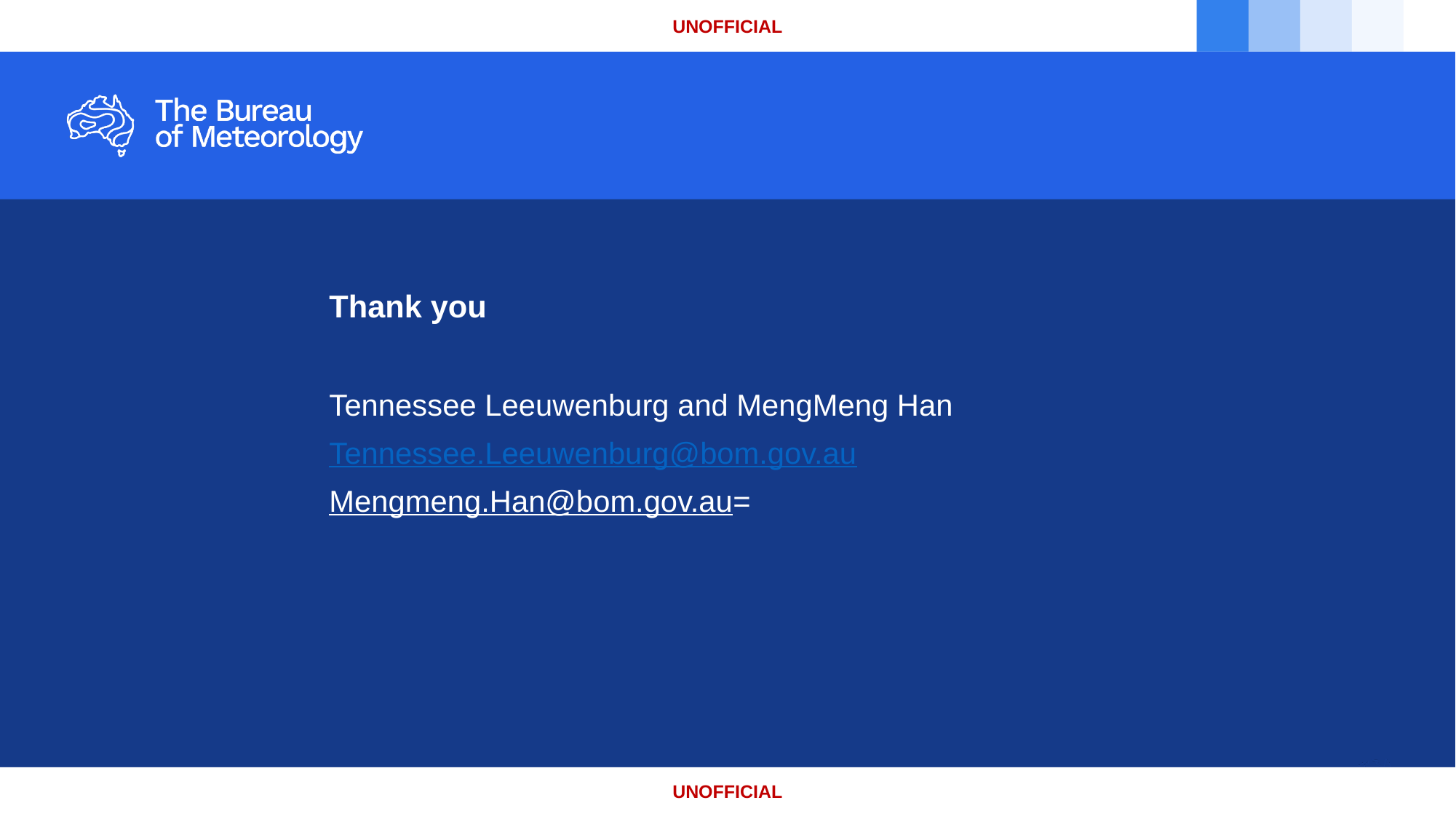

# Thank you
Tennessee Leeuwenburg and MengMeng Han
Tennessee.Leeuwenburg@bom.gov.au
Mengmeng.Han@bom.gov.au=